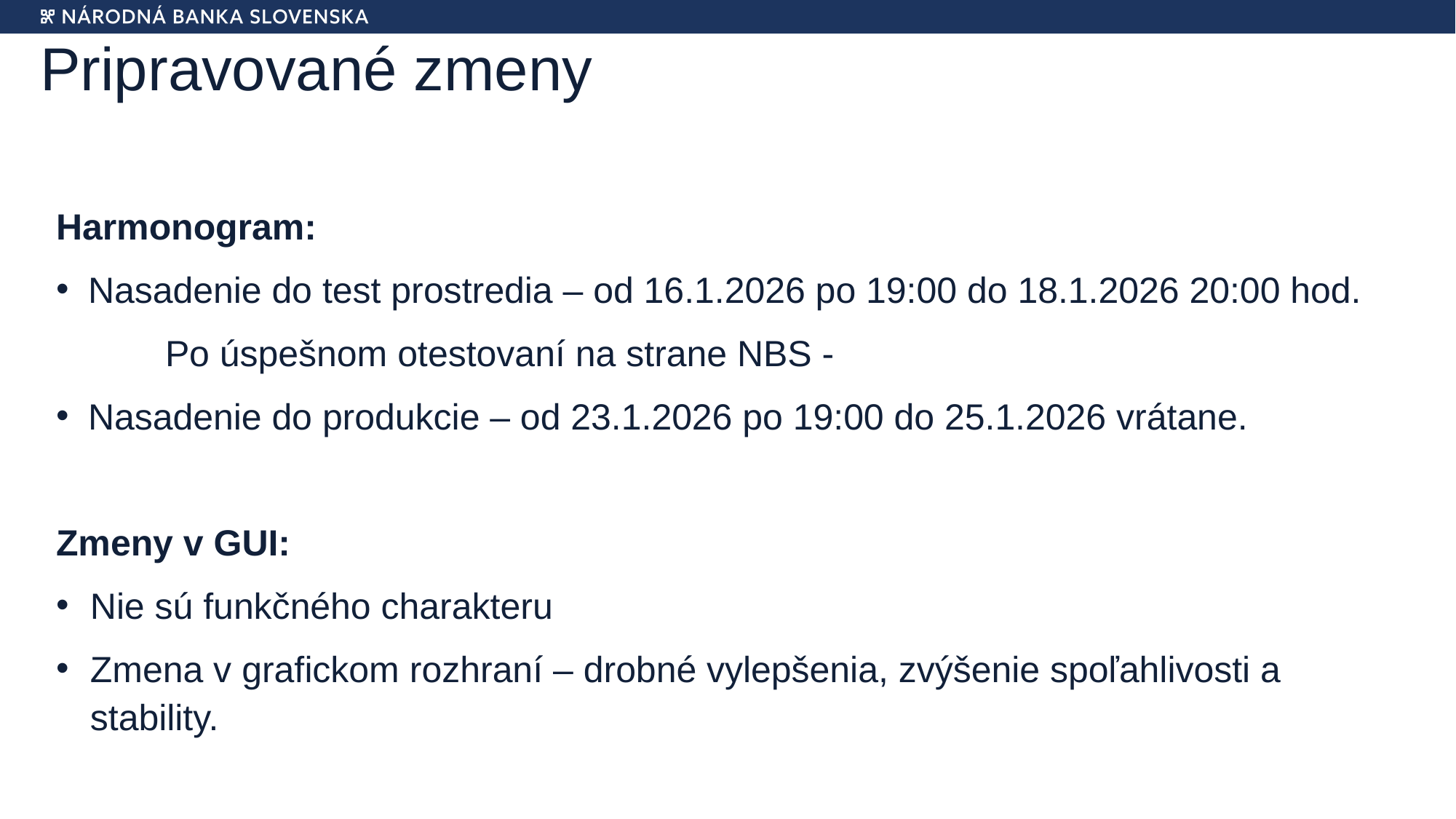

# Pripravované zmeny
2
Harmonogram:
Nasadenie do test prostredia – od 16.1.2026 po 19:00 do 18.1.2026 20:00 hod.
	Po úspešnom otestovaní na strane NBS -
Nasadenie do produkcie – od 23.1.2026 po 19:00 do 25.1.2026 vrátane.

Zmeny v GUI:
Nie sú funkčného charakteru
Zmena v grafickom rozhraní – drobné vylepšenia, zvýšenie spoľahlivosti a stability.